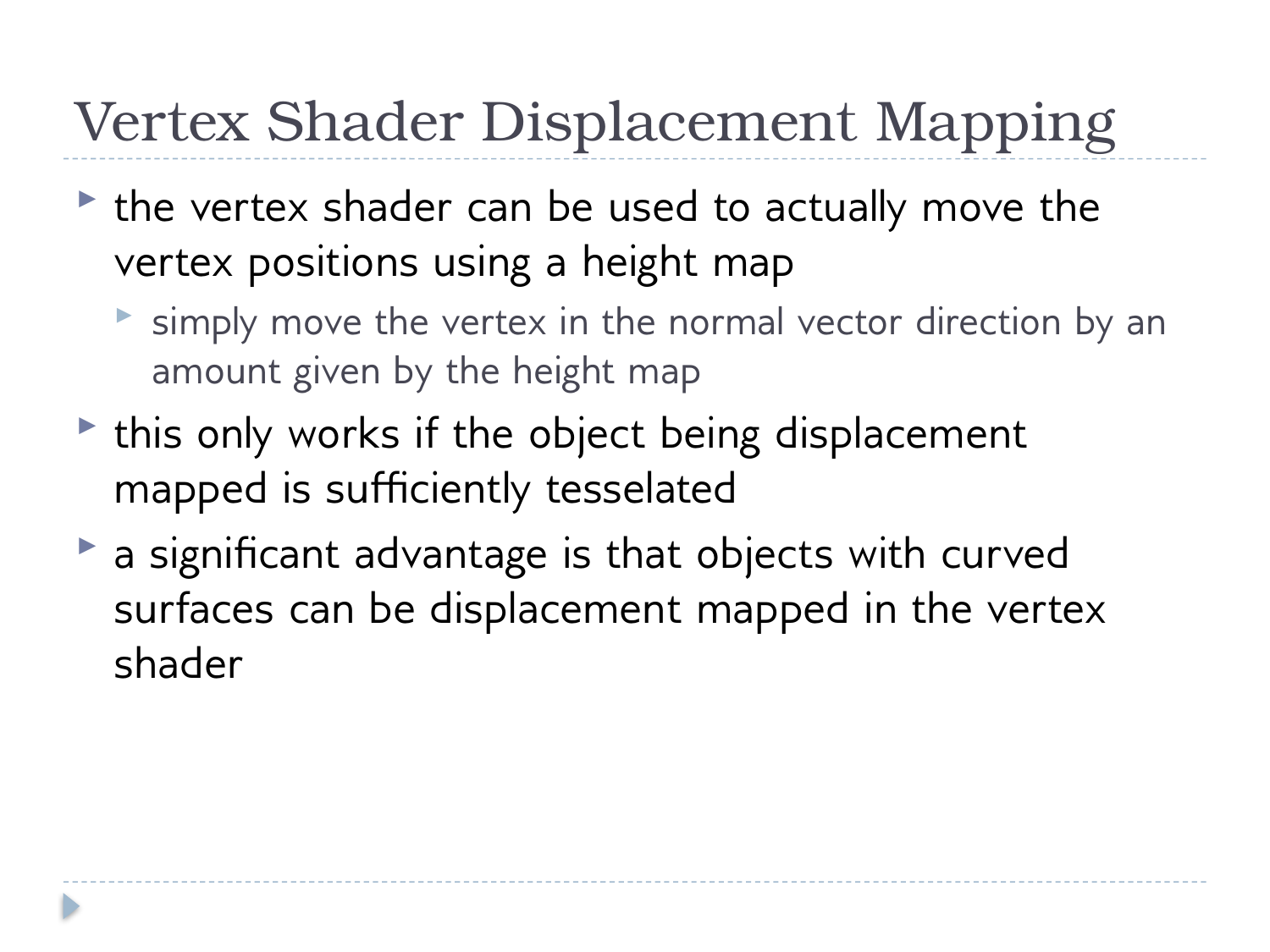

# Vertex Shader Displacement Mapping
the vertex shader can be used to actually move the vertex positions using a height map
simply move the vertex in the normal vector direction by an amount given by the height map
this only works if the object being displacement mapped is sufficiently tesselated
a significant advantage is that objects with curved surfaces can be displacement mapped in the vertex shader